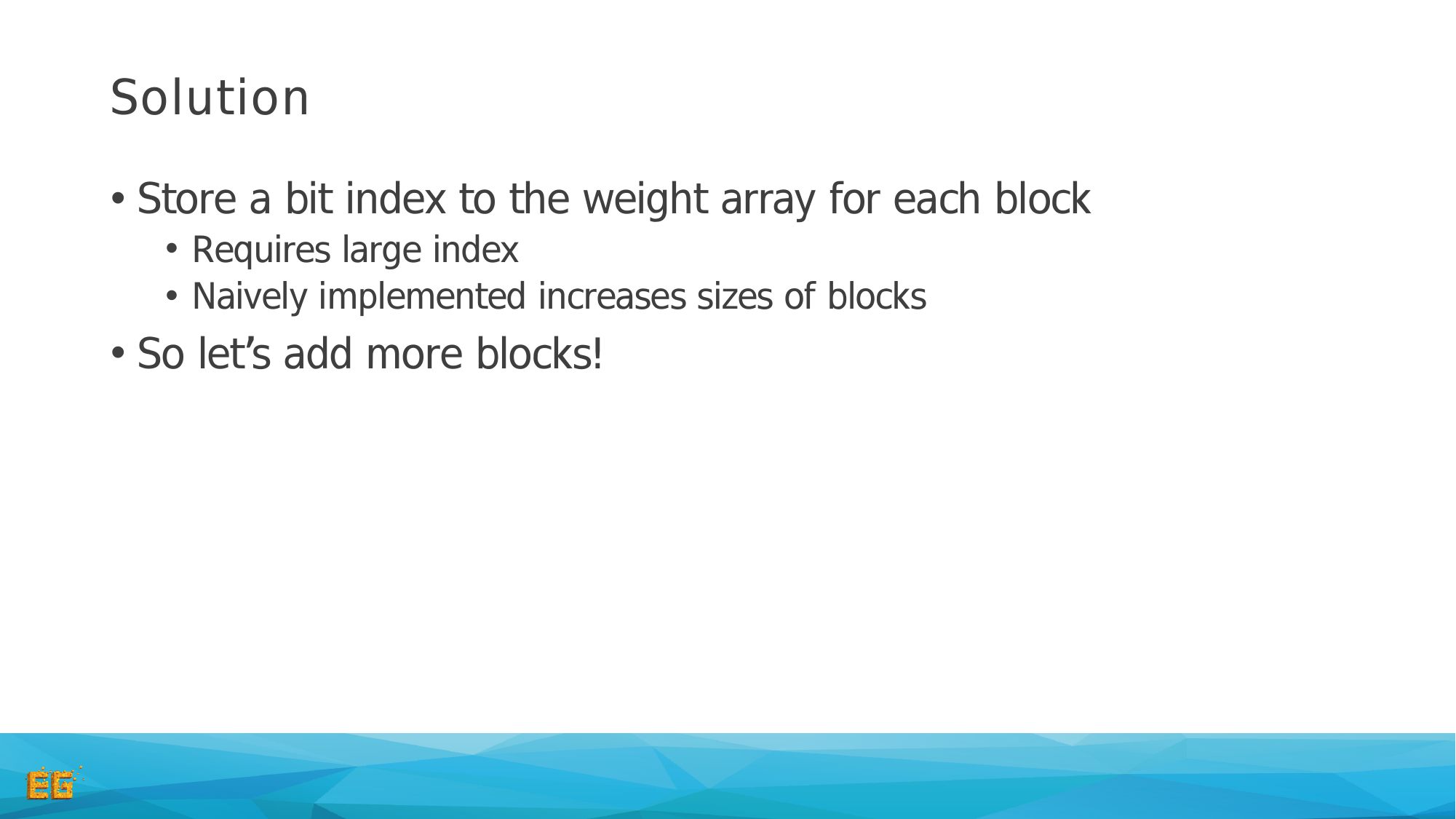

# Solution
Store a bit index to the weight array for each block
Requires large index
Naively implemented increases sizes of blocks
So let’s add more blocks!